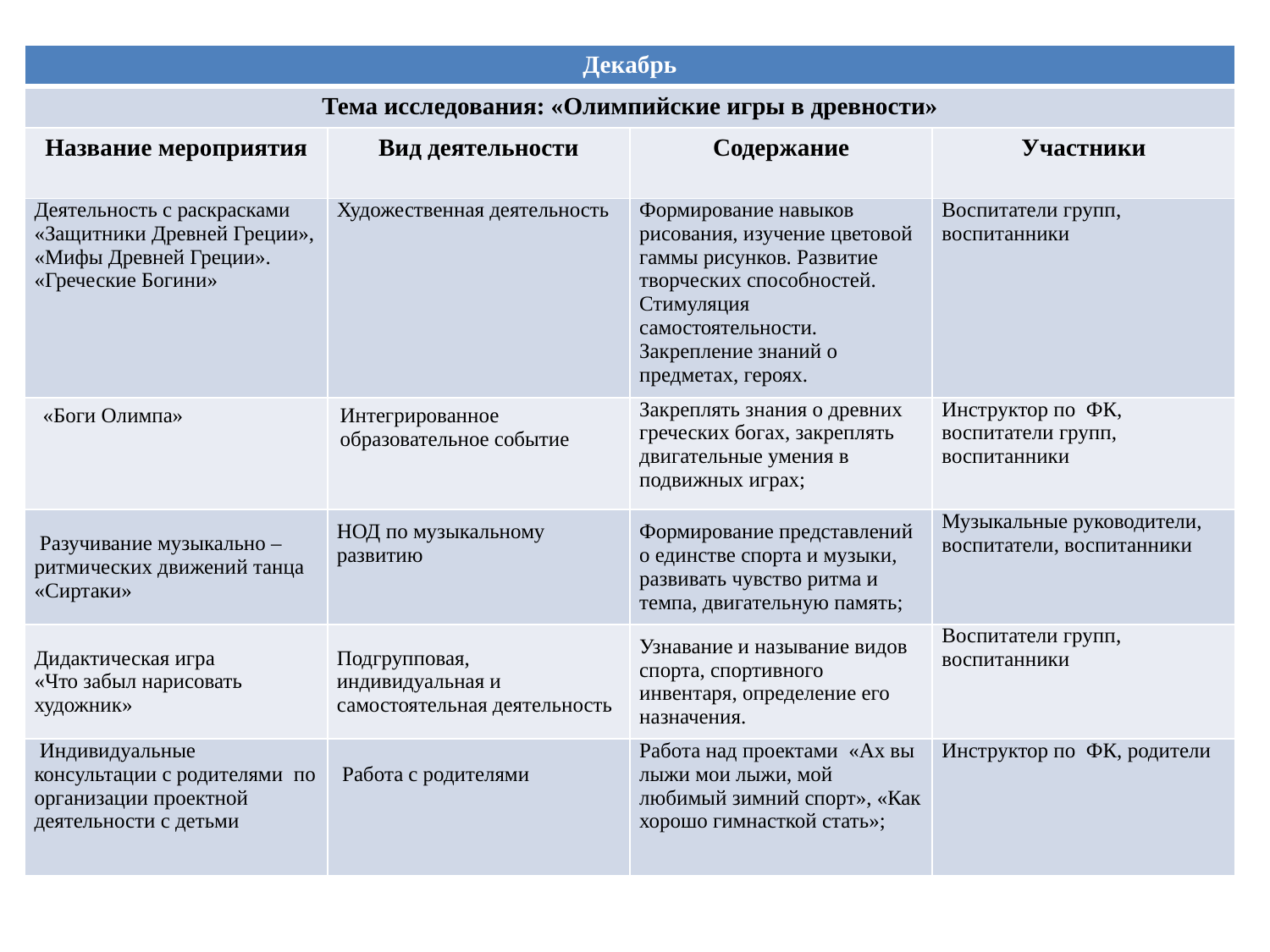

| Декабрь |  |  |  |
| --- | --- | --- | --- |
| Тема исследования: «Олимпийские игры в древности» |  |  |  |
| Название мероприятия | Вид деятельности | Содержание | Участники |
| Деятельность с раскрасками «Защитники Древней Греции», «Мифы Древней Греции». «Греческие Богини» | Художественная деятельность | Формирование навыков рисования, изучение цветовой гаммы рисунков. Развитие творческих способностей. Стимуляция самостоятельности. Закрепление знаний о предметах, героях. | Воспитатели групп, воспитанники |
| «Боги Олимпа» | Интегрированное образовательное событие | Закреплять знания о древних греческих богах, закреплять двигательные умения в подвижных играх; | Инструктор по ФК, воспитатели групп, воспитанники |
| Разучивание музыкально – ритмических движений танца «Сиртаки» | НОД по музыкальному развитию | Формирование представлений о единстве спорта и музыки, развивать чувство ритма и темпа, двигательную память; | Музыкальные руководители, воспитатели, воспитанники |
| Дидактическая игра «Что забыл нарисовать художник» | Подгрупповая, индивидуальная и самостоятельная деятельность | Узнавание и называние видов спорта, спортивного инвентаря, определение его назначения. | Воспитатели групп, воспитанники |
| Индивидуальные консультации с родителями по организации проектной деятельности с детьми | Работа с родителями | Работа над проектами «Ах вы лыжи мои лыжи, мой любимый зимний спорт», «Как хорошо гимнасткой стать»; | Инструктор по ФК, родители |